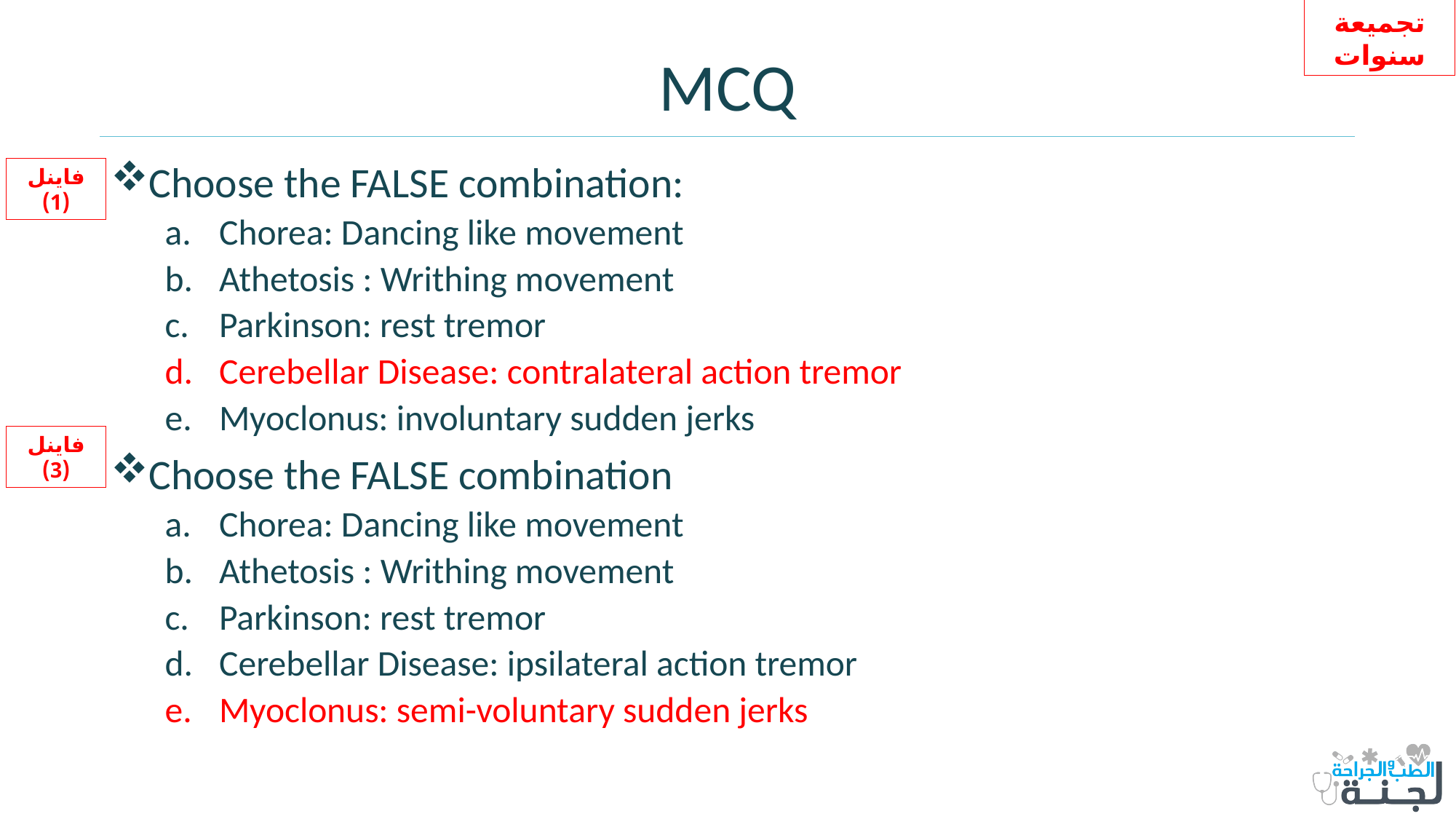

تجميعة سنوات
# MCQ
Choose the FALSE combination:
Chorea: Dancing like movement
Athetosis : Writhing movement
Parkinson: rest tremor
Cerebellar Disease: contralateral action tremor
Myoclonus: involuntary sudden jerks
Choose the FALSE combination
Chorea: Dancing like movement
Athetosis : Writhing movement
Parkinson: rest tremor
Cerebellar Disease: ipsilateral action tremor
Myoclonus: semi-voluntary sudden jerks
فاينل (1)
فاينل (3)